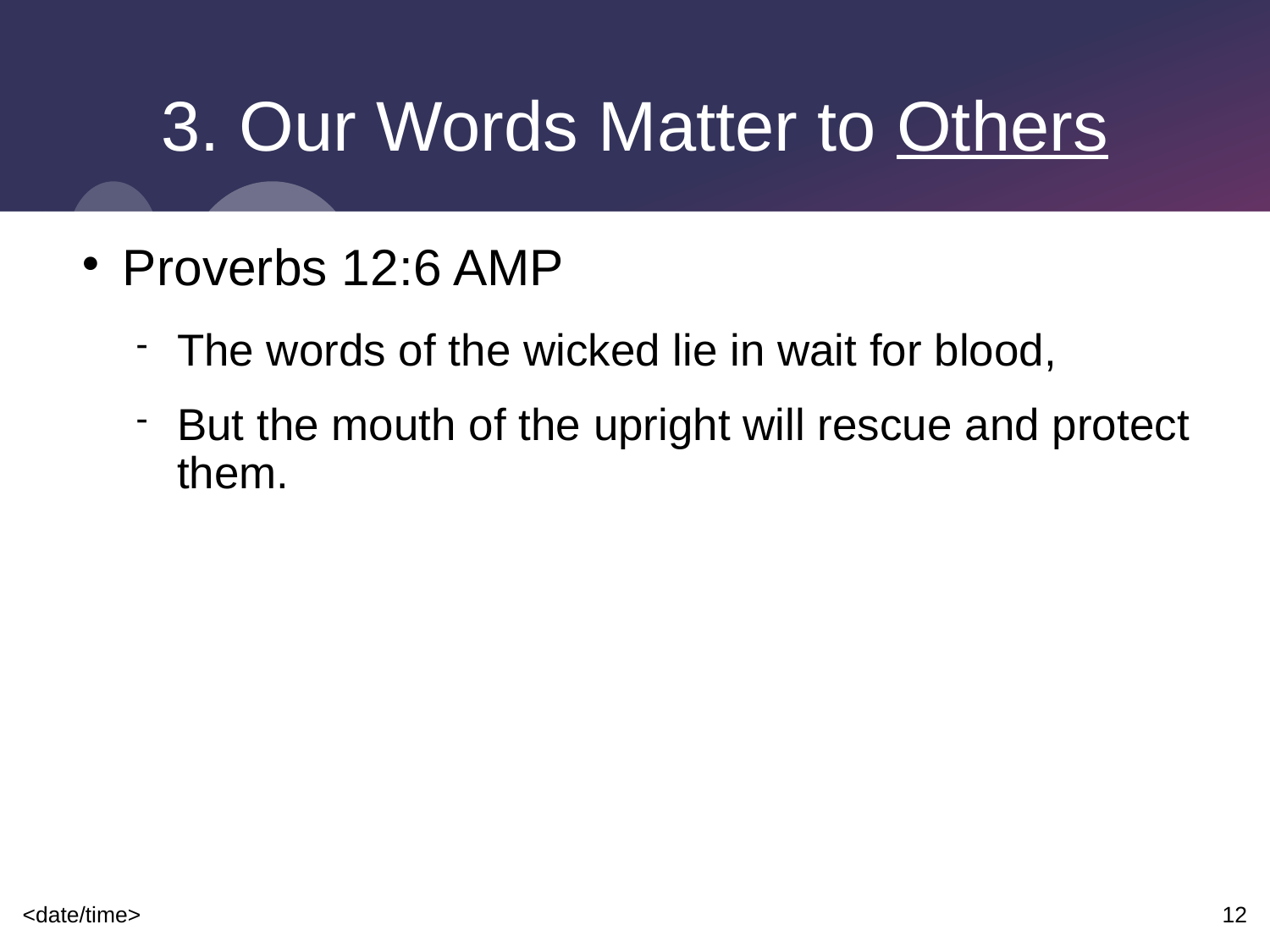

# 3. Our Words Matter to Others
Proverbs 12:6 AMP
The words of the wicked lie in wait for blood,
But the mouth of the upright will rescue and protect them.